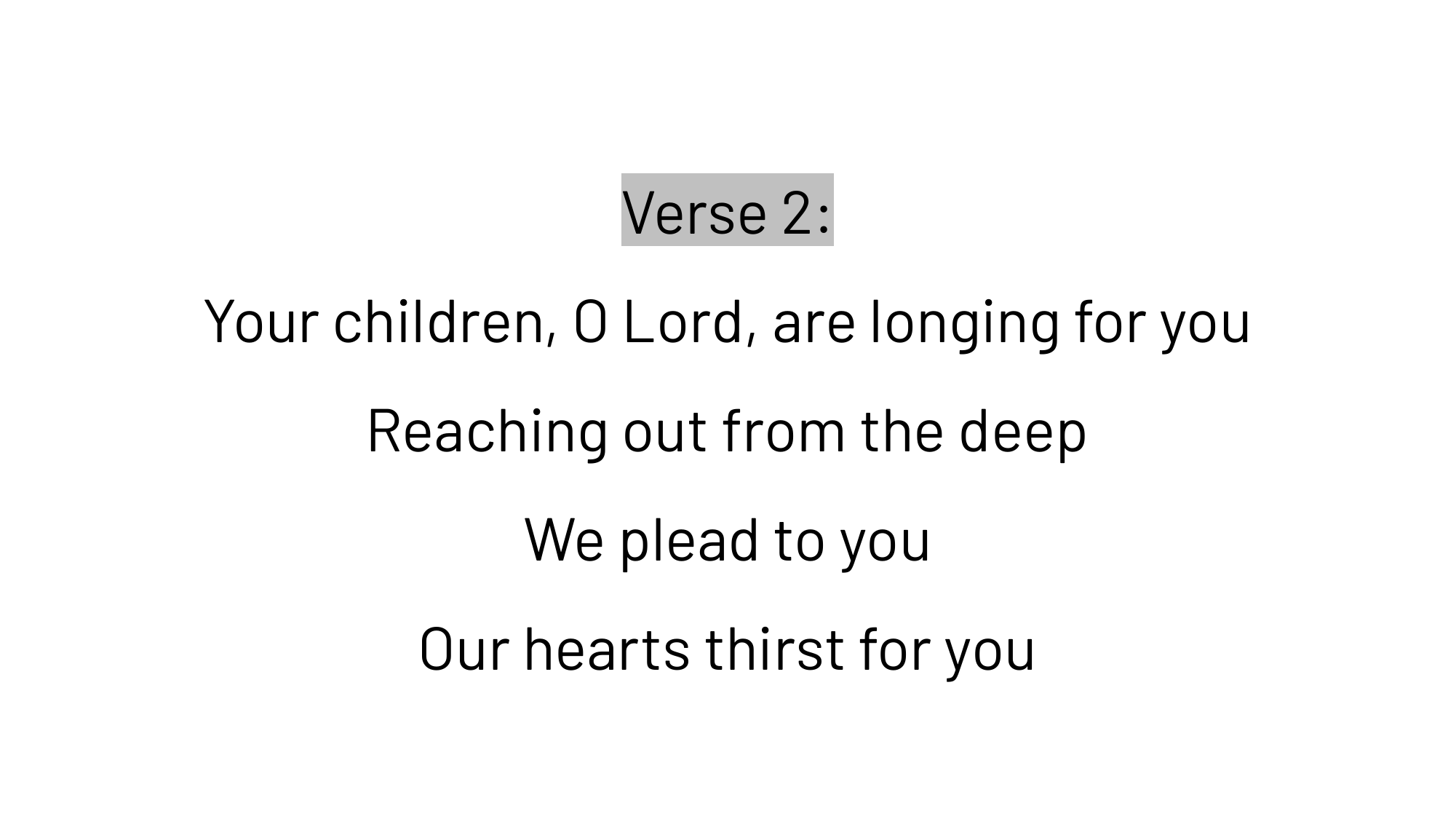

# Verse 2: Your children, O Lord, are longing for you Reaching out from the deep We plead to you Our hearts thirst for you